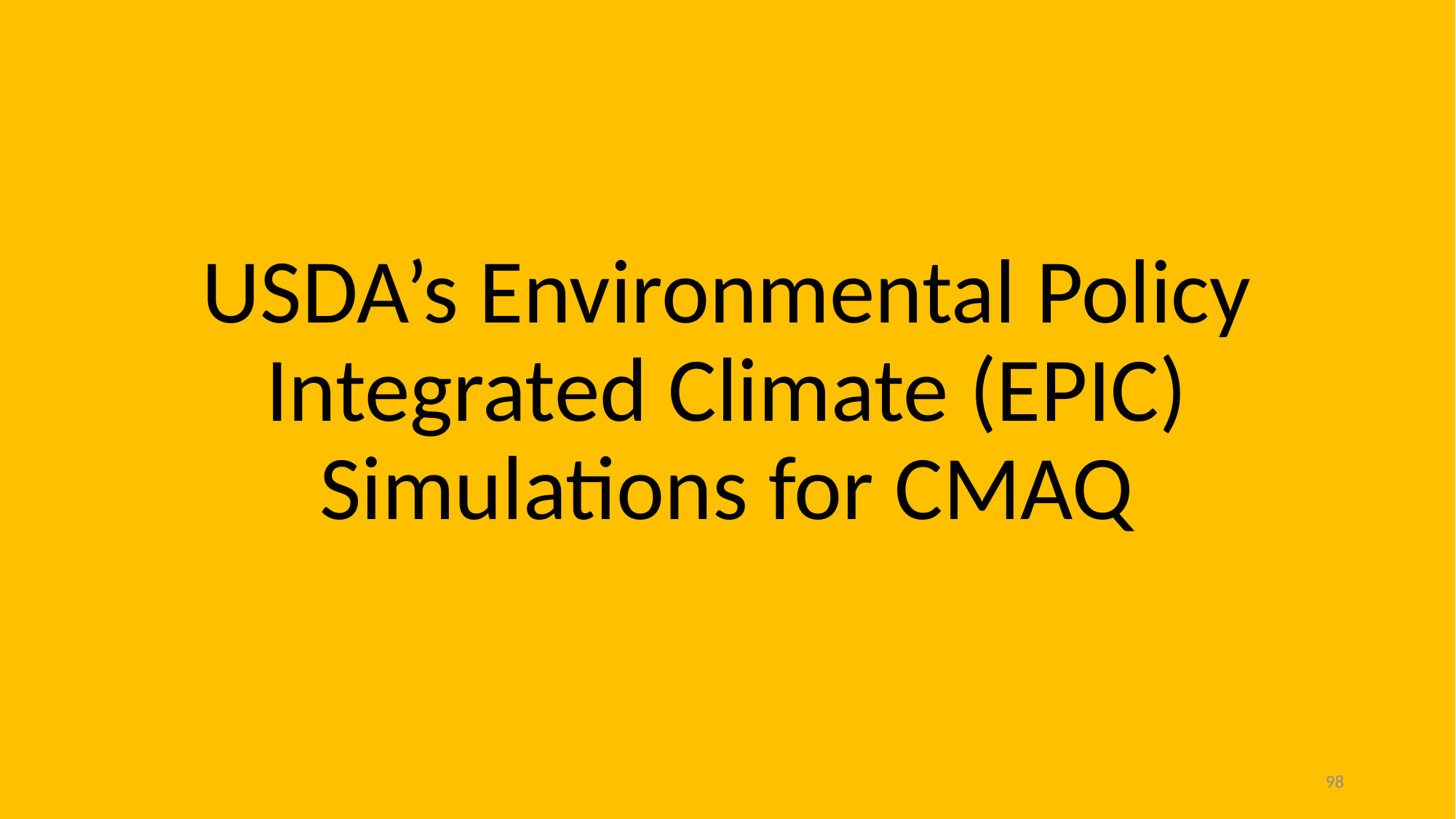

# USDA’s Environmental Policy Integrated Climate (EPIC) Simulations for CMAQ
98